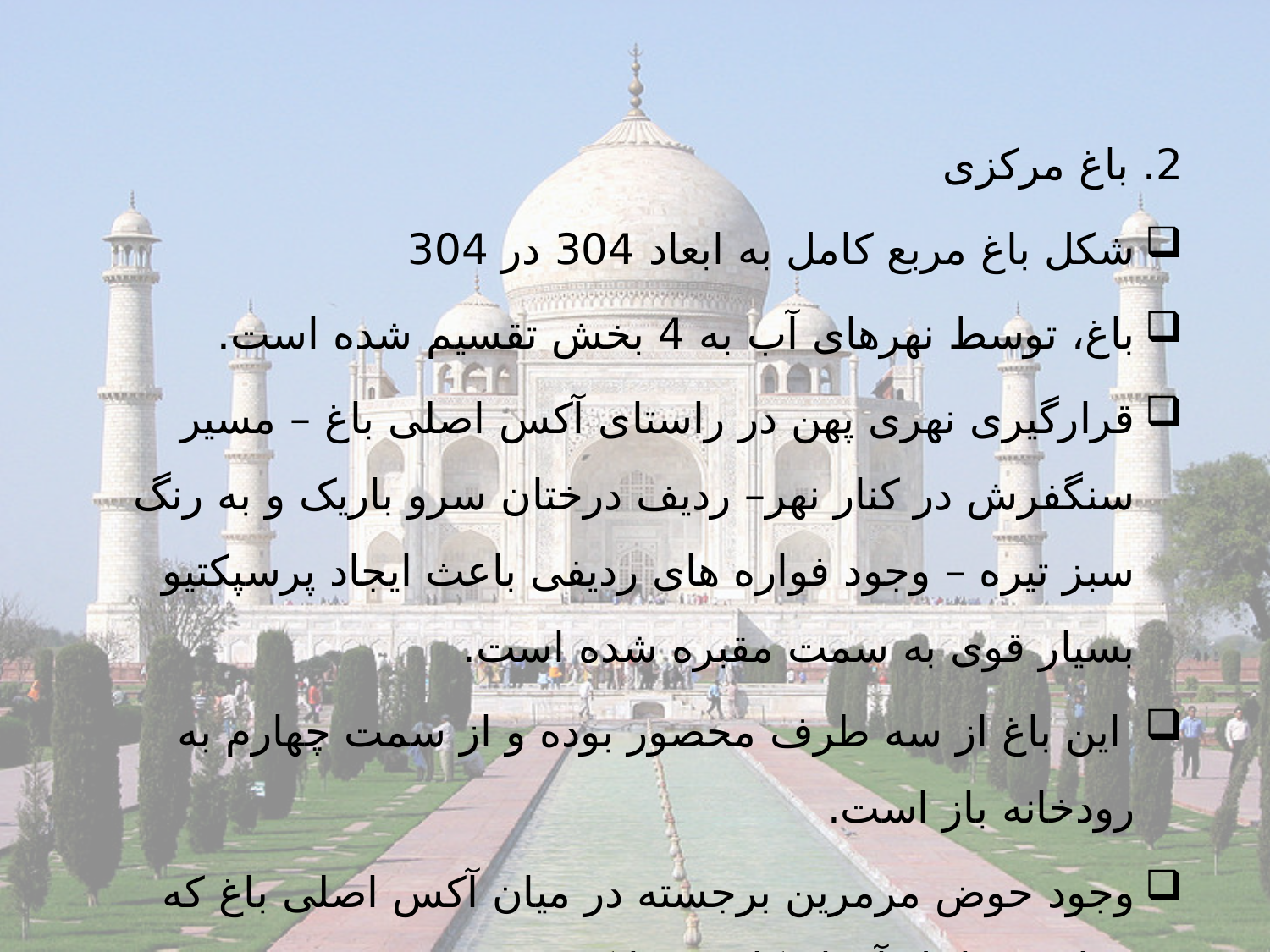

2. باغ مرکزی
شکل باغ مربع کامل به ابعاد 304 در 304
باغ، توسط نهرهای آب به 4 بخش تقسیم شده است.
قرارگیری نهری پهن در راستای آکس اصلی باغ – مسیر سنگفرش در کنار نهر– ردیف درختان سرو باریک و به رنگ سبز تیره – وجود فواره های ردیفی باعث ایجاد پرسپکتیو بسیار قوی به سمت مقبره شده است.
 این باغ از سه طرف محصور بوده و از سمت چهارم به رودخانه باز است.
وجود حوض مرمرین برجسته در میان آکس اصلی باغ که مزار در داخل آن انعکاس پیدا کرده